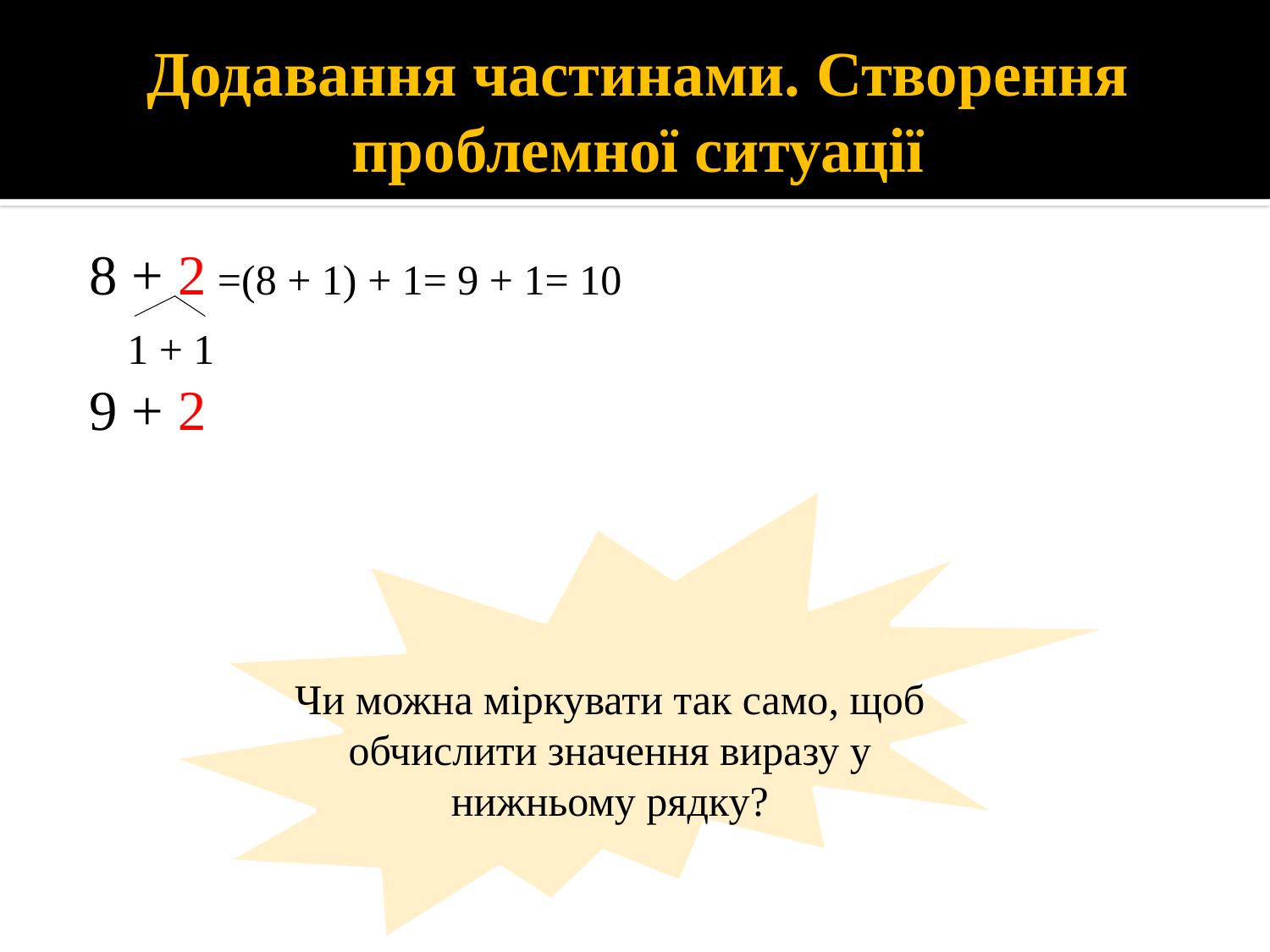

# Додавання частинами. Створення проблемної ситуації
8 + 2

9 + 2

=(8 + 1) + 1=
9 + 1= 10
1 + 1

Чи можна міркувати так само, щоб обчислити значення виразу у нижньому рядку?